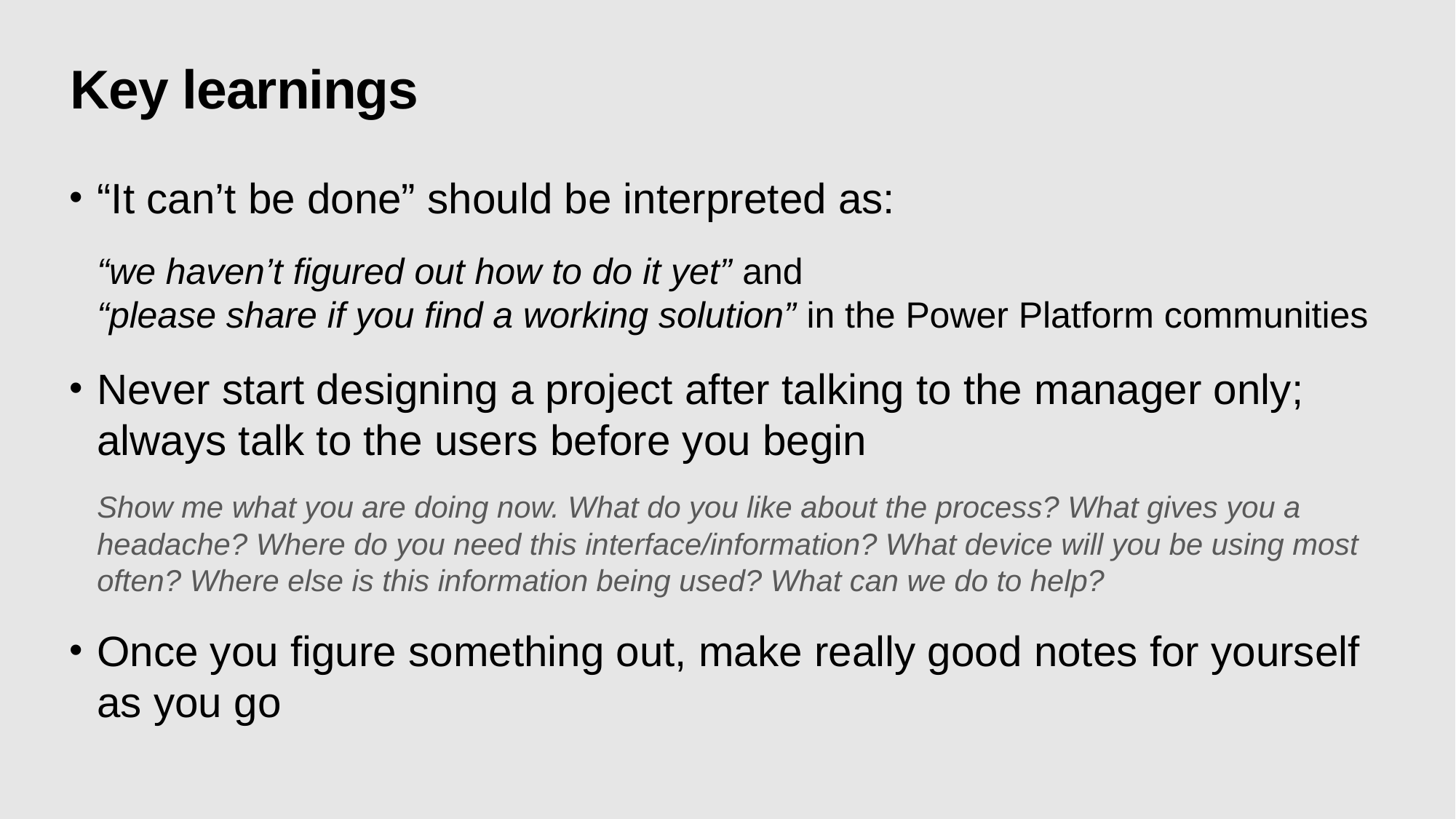

# Key learnings
“It can’t be done” should be interpreted as:
“we haven’t figured out how to do it yet” and
“please share if you find a working solution” in the Power Platform communities
Never start designing a project after talking to the manager only; always talk to the users before you begin
Show me what you are doing now. What do you like about the process? What gives you a headache? Where do you need this interface/information? What device will you be using most often? Where else is this information being used? What can we do to help?
Once you figure something out, make really good notes for yourself as you go